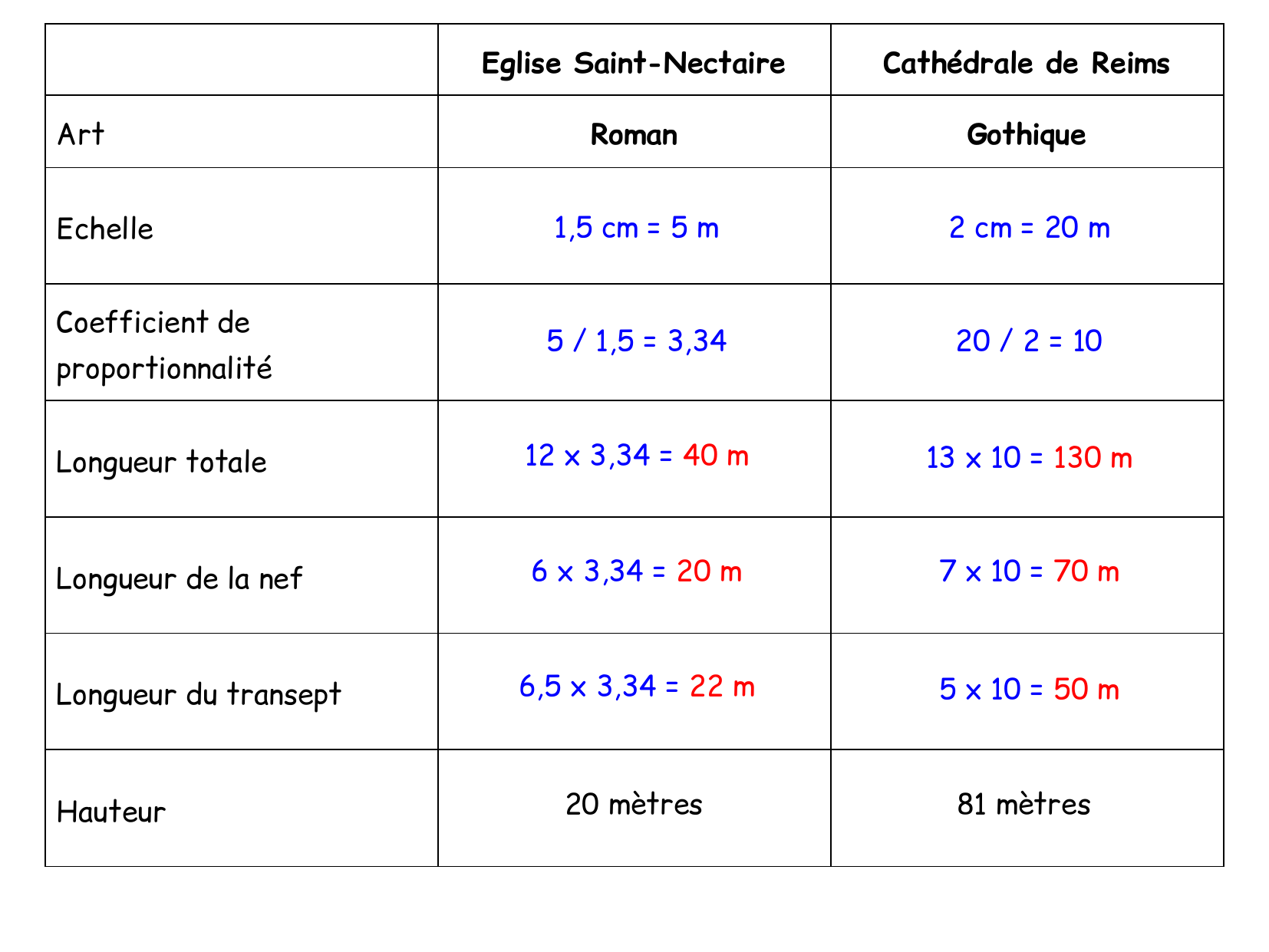

|  | Eglise Saint-Nectaire | Cathédrale de Reims |
| --- | --- | --- |
| Art | Roman | Gothique |
| Echelle |  |  |
| Coefficient de proportionnalité |  |  |
| Longueur totale |  |  |
| Longueur de la nef |  |  |
| Longueur du transept |  |  |
| Hauteur |  |  |
1,5 cm = 5 m
2 cm = 20 m
5 / 1,5 = 3,34
20 / 2 = 10
12 x 3,34 = 40 m
13 x 10 = 130 m
6 x 3,34 = 20 m
7 x 10 = 70 m
6,5 x 3,34 = 22 m
5 x 10 = 50 m
20 mètres
81 mètres